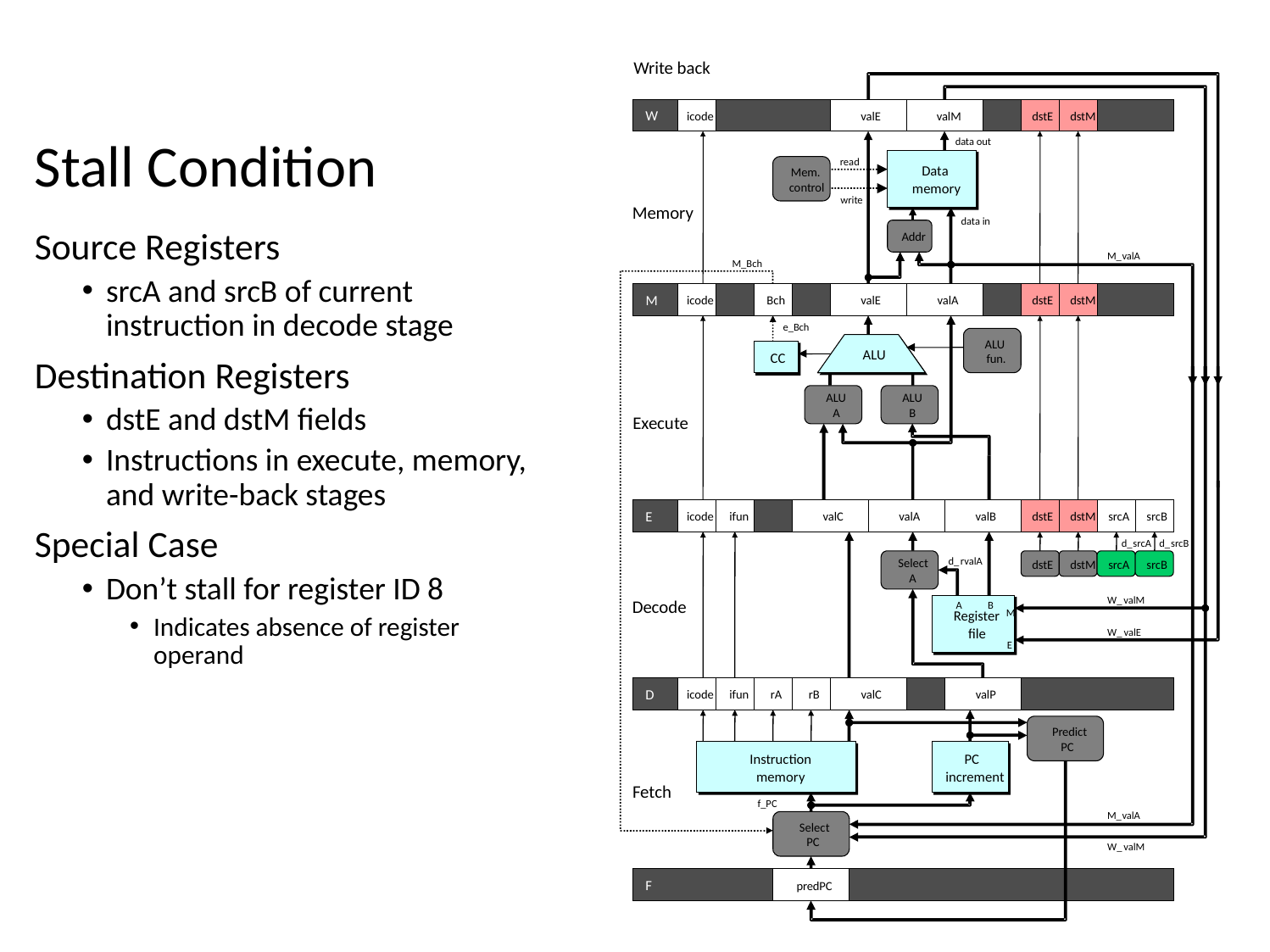

Write back

# Stall Condition

W
icode
valE
valM
dstE
dstM

data out

read

Data

Data
Mem
.
control
memory
memory

write

Memory

data in

Source Registers
srcA and srcB of current instruction in decode stage
Destination Registers
dstE and dstM fields
Instructions in execute, memory, and write-back stages
Special Case
Don’t stall for register ID 8
Indicates absence of register operand
Addr

M_
valA

M_Bch

e_Bch

CC
CC

d_
srcA
d_
srcB

M
icode
Bch
valE
valA
dstE
dstM

ALU

ALU
ALU

fun.

ALU
ALU
A
B

Execute

E
icode
ifun
valC
valA
valB
dstE
dstM
srcA
srcB

d_
rvalA
Select
dstE
dstM
srcA
srcB

A

W_
valM

Decode

A
B

M
Register
Register

file
W_
valE
file

E

D
icode
ifun
rA
rB
valC
valP

Predict

PC

Instruction
PC
Instruction
PC

memory
increment
memory
increment

Fetch

f_PC

M_
valA

Select
PC

W_
valM

F
predPC